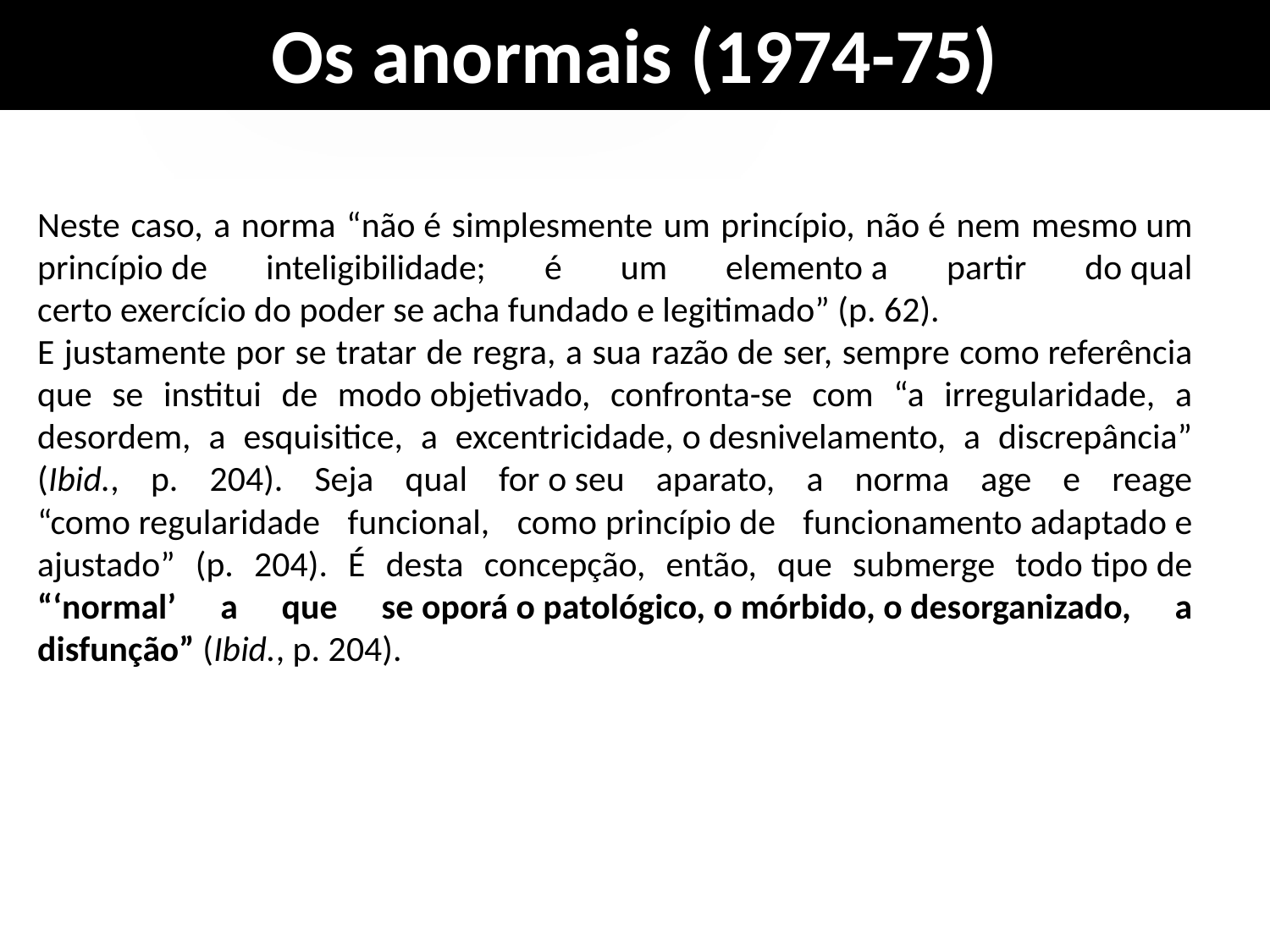

Os anormais (1974-75)
Neste caso, a norma “não é simplesmente um princípio, não é nem mesmo um princípio de inteligibilidade; é um elemento a partir do qual certo exercício do poder se acha fundado e legitimado” (p. 62).
E justamente por se tratar de regra, a sua razão de ser, sempre como referência que se institui de modo objetivado, confronta-se com “a irregularidade, a desordem, a esquisitice, a excentricidade, o desnivelamento, a discrepância” (Ibid., p. 204). Seja qual for o seu aparato, a norma age e reage “como regularidade funcional, como princípio de funcionamento adaptado e ajustado” (p. 204). É desta concepção, então, que submerge todo tipo de “‘normal’ a que se oporá o patológico, o mórbido, o desorganizado, a disfunção” (Ibid., p. 204).